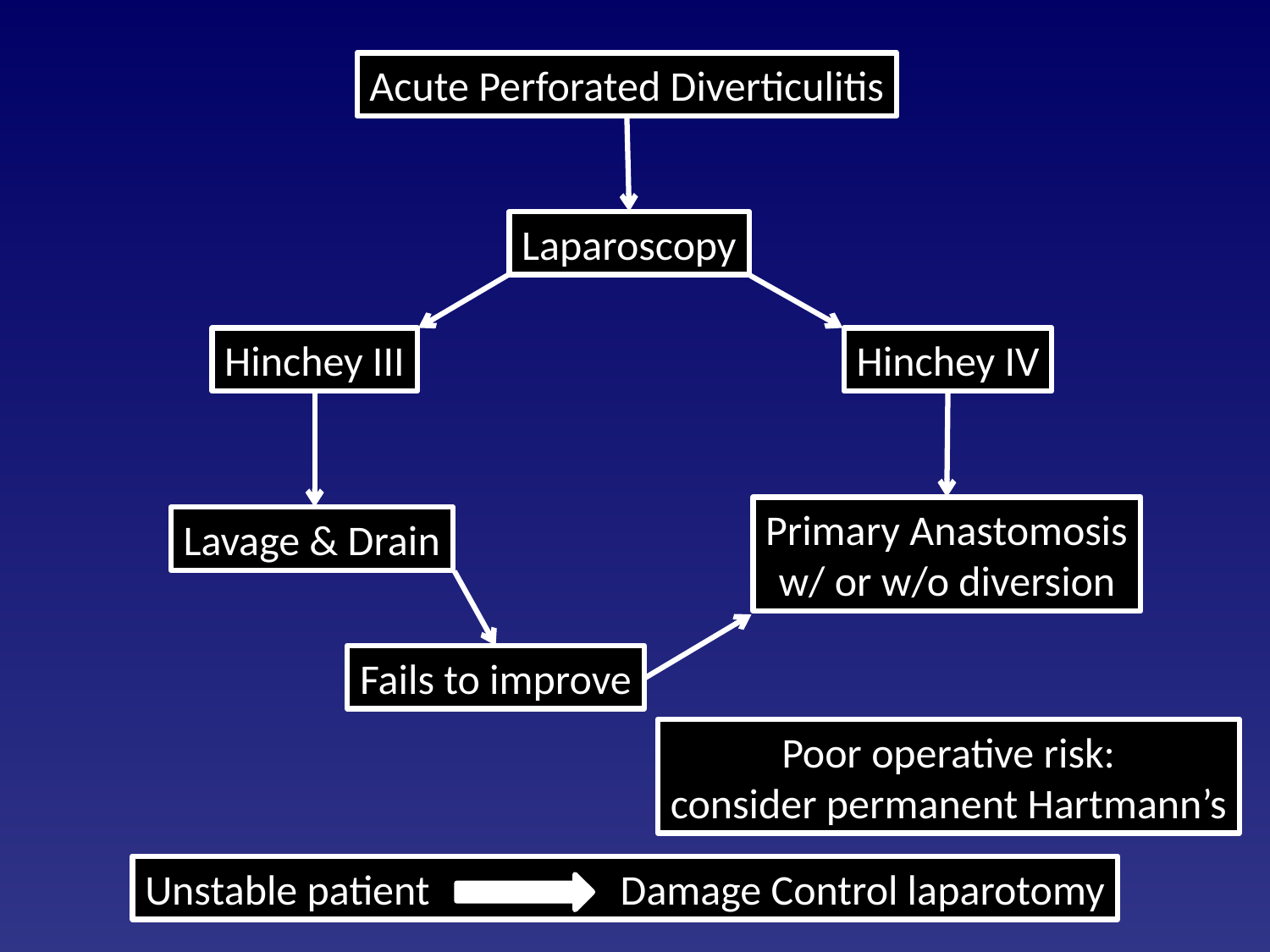

Acute Perforated Diverticulitis
Laparoscopy
Hinchey III
Hinchey IV
Primary Anastomosis
w/ or w/o diversion
Lavage & Drain
Fails to improve
Poor operative risk:
consider permanent Hartmann’s
Unstable patient                    Damage Control laparotomy